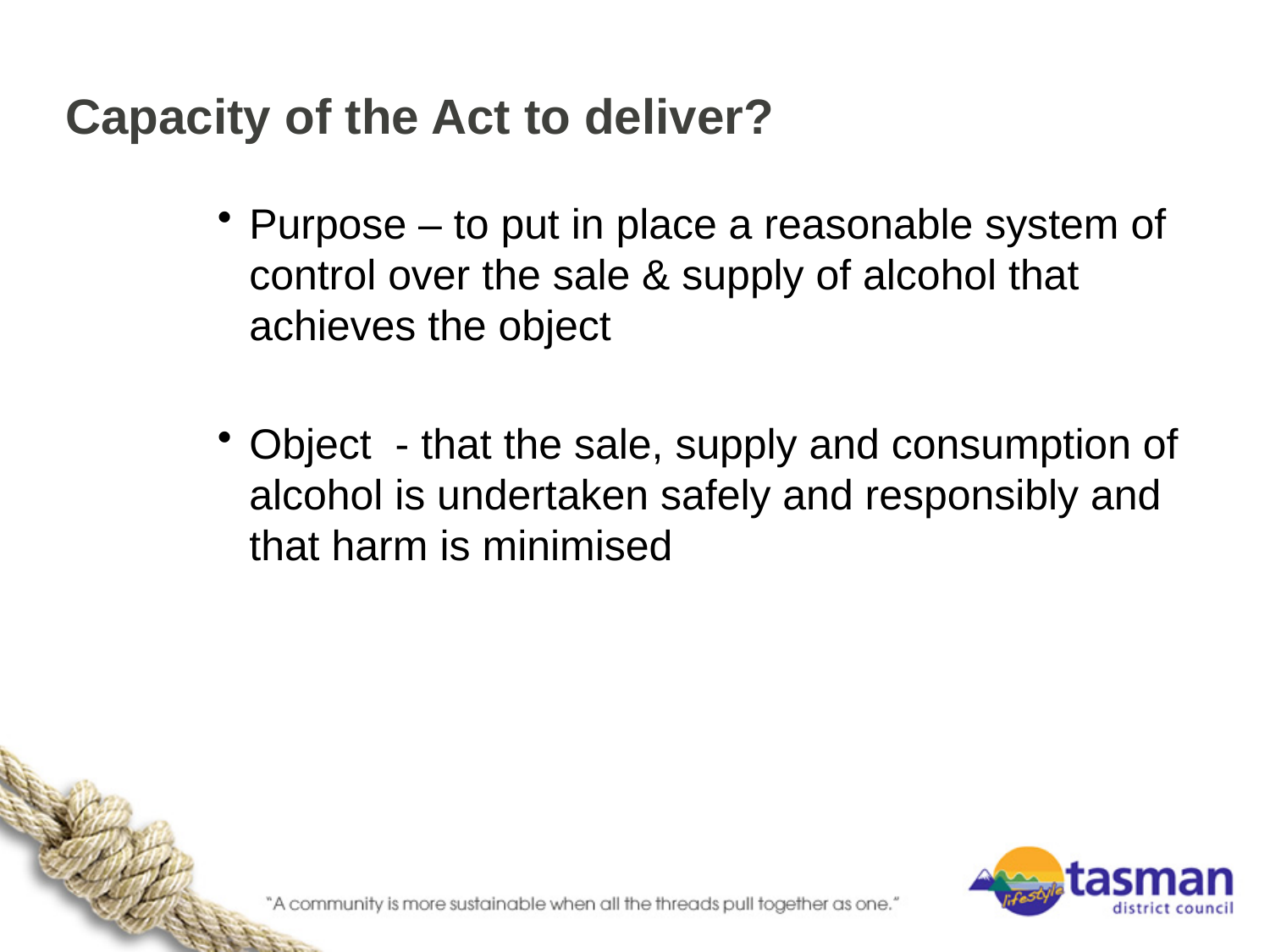

# Capacity of the Act to deliver?

Purpose – to put in place a reasonable system of control over the sale & supply of alcohol that achieves the object

Object  - that the sale, supply and consumption of alcohol is undertaken safely and responsibly and that harm is minimised